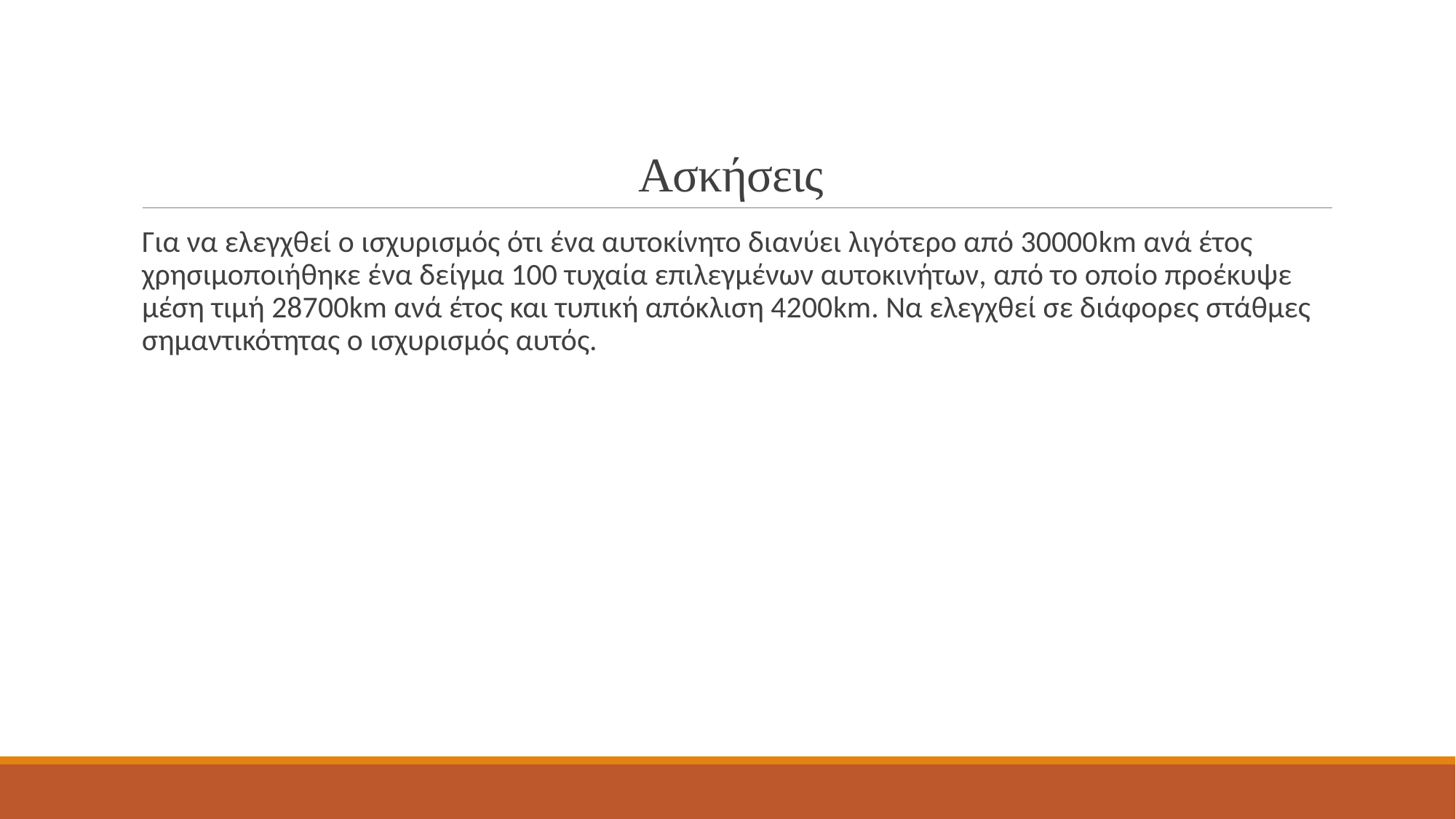

# Ασκήσεις
Για να ελεγχθεί ο ισχυρισμός ότι ένα αυτοκίνητο διανύει λιγότερο από 30000km ανά έτος χρησιμοποιήθηκε ένα δείγμα 100 τυχαία επιλεγμένων αυτοκινήτων, από το οποίο προέκυψε μέση τιμή 28700km ανά έτος και τυπική απόκλιση 4200km. Να ελεγχθεί σε διάφορες στάθμες σημαντικότητας ο ισχυρισμός αυτός.